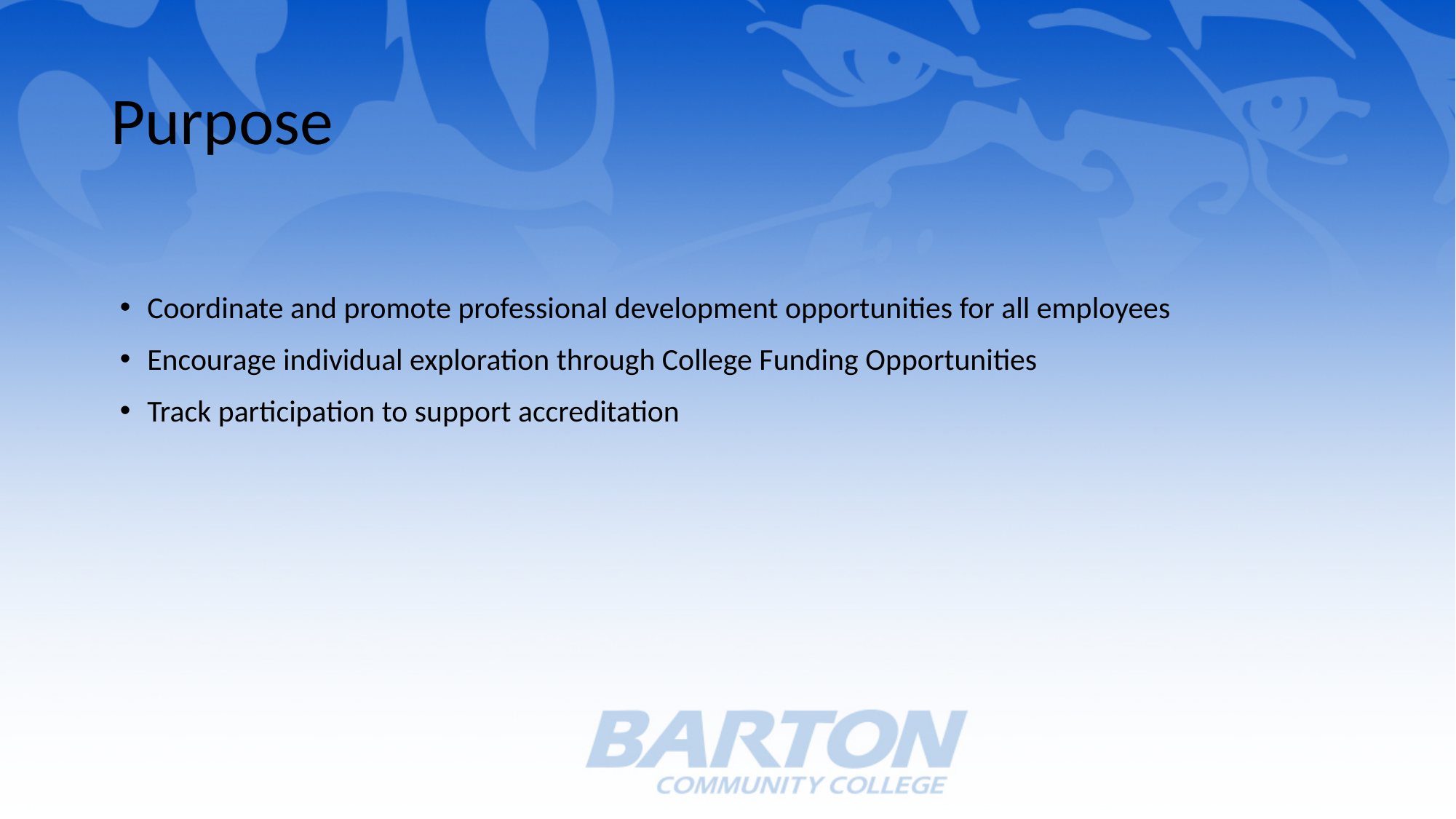

# Purpose
Coordinate and promote professional development opportunities for all employees
Encourage individual exploration through College Funding Opportunities
Track participation to support accreditation